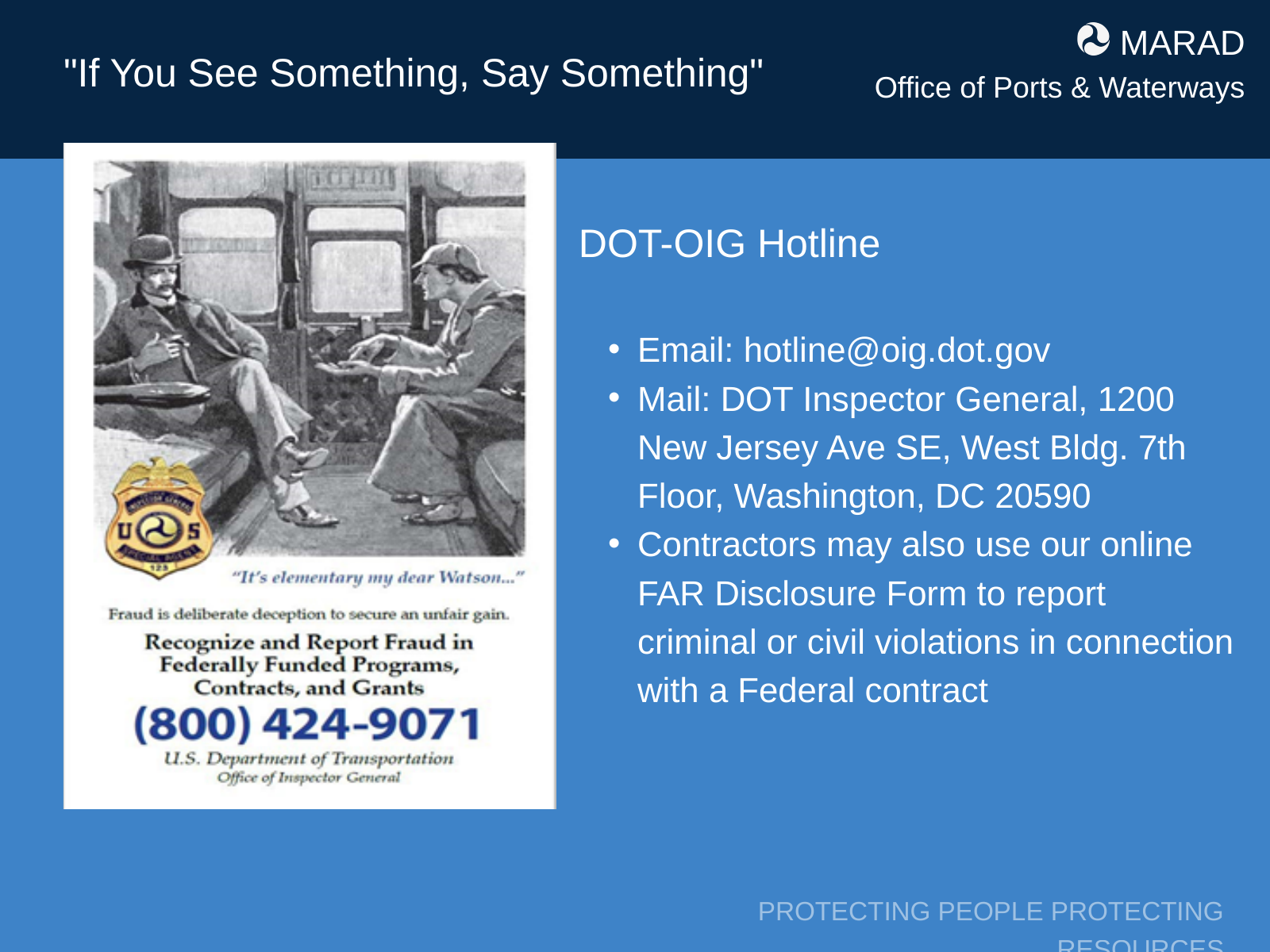

MARAD
Office of Ports & Waterways

"If You See Something, Say Something"

DOT-OIG Hotline

Email: hotline@oig.dot.gov
Mail: DOT Inspector General, 1200 New Jersey Ave SE, West Bldg. 7th Floor, Washington, DC 20590
Contractors may also use our online FAR Disclosure Form to report criminal or civil violations in connection with a Federal contract
PROTECTING PEOPLE PROTECTING RESOURCES